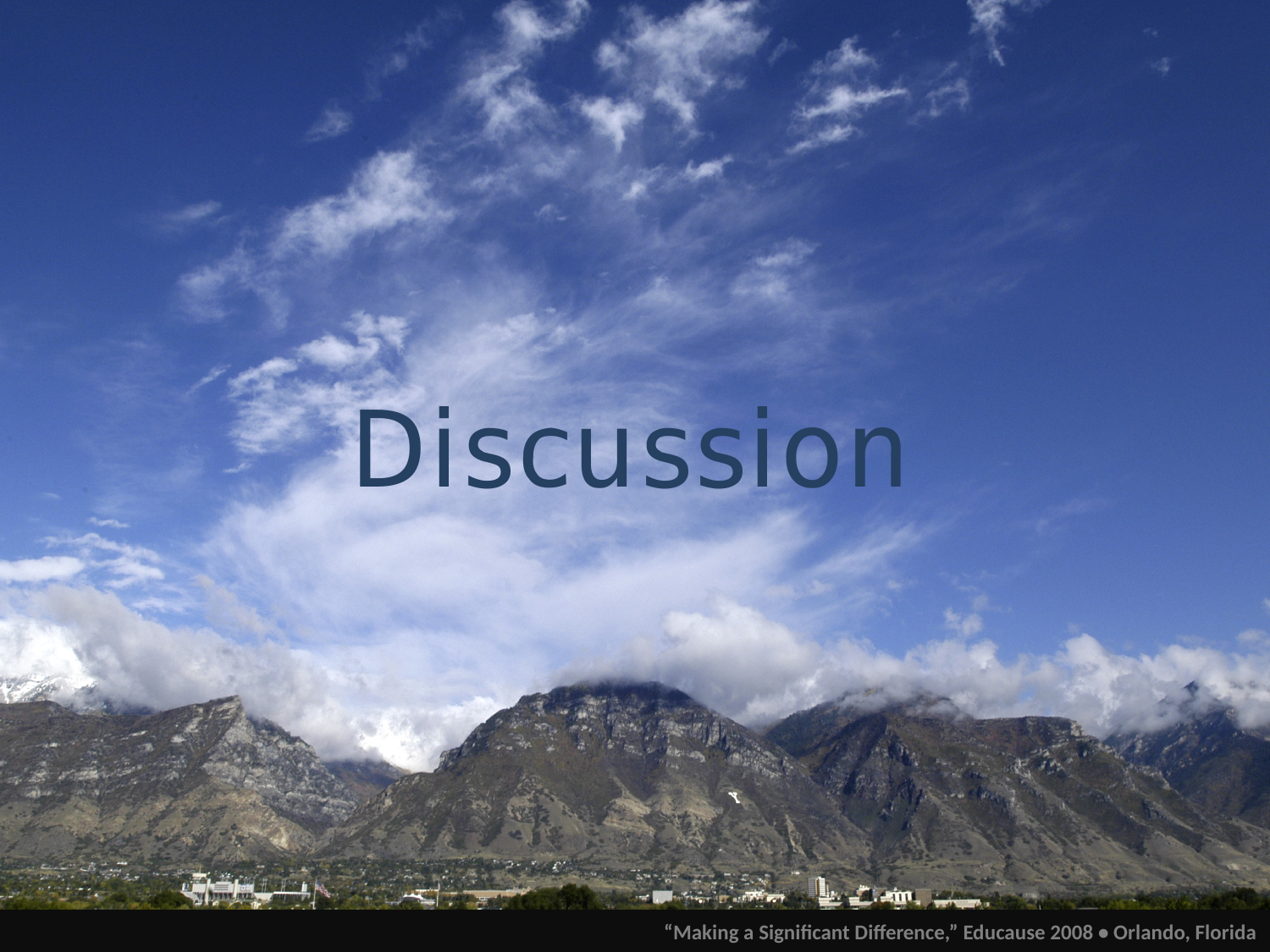

# Discussion
“Making a Significant Difference,” Educause 2008 • Orlando, Florida